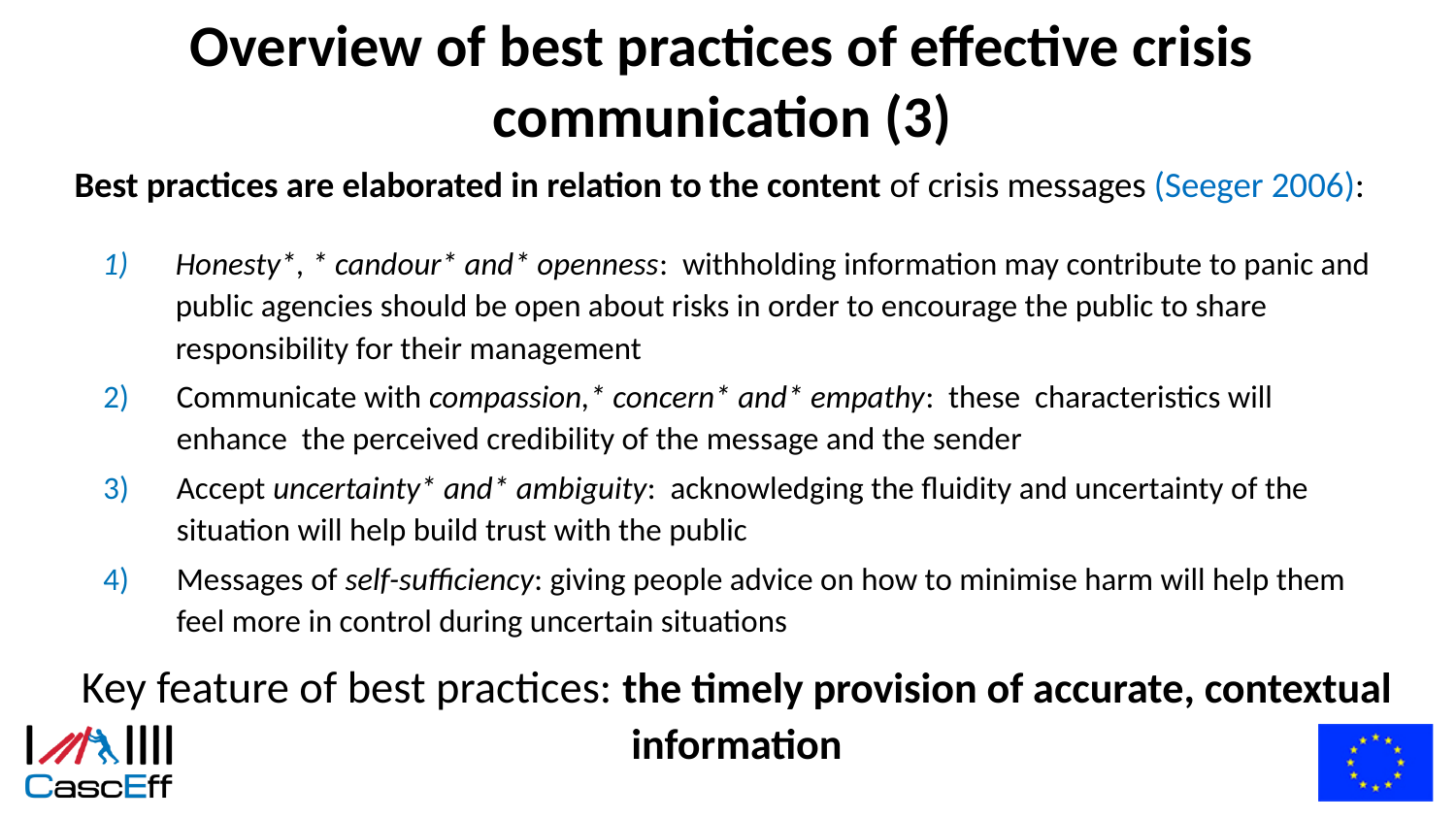

# Overview of best practices of effective crisis communication (3)
Best practices are elaborated in relation to the content of crisis messages (Seeger 2006):

Honesty*, * candour* and* openness:  withholding information may contribute to panic and public agencies should be open about risks in order to encourage the public to share responsibility for their management
Communicate with compassion,* concern* and* empathy:  these  characteristics will  enhance  the perceived credibility of the message and the sender
Accept uncertainty* and* ambiguity:  acknowledging the fluidity and uncertainty of the situation will help build trust with the public
Messages of self-sufficiency: giving people advice on how to minimise harm will help them feel more in control during uncertain situations
Key feature of best practices: the timely provision of accurate, contextual information